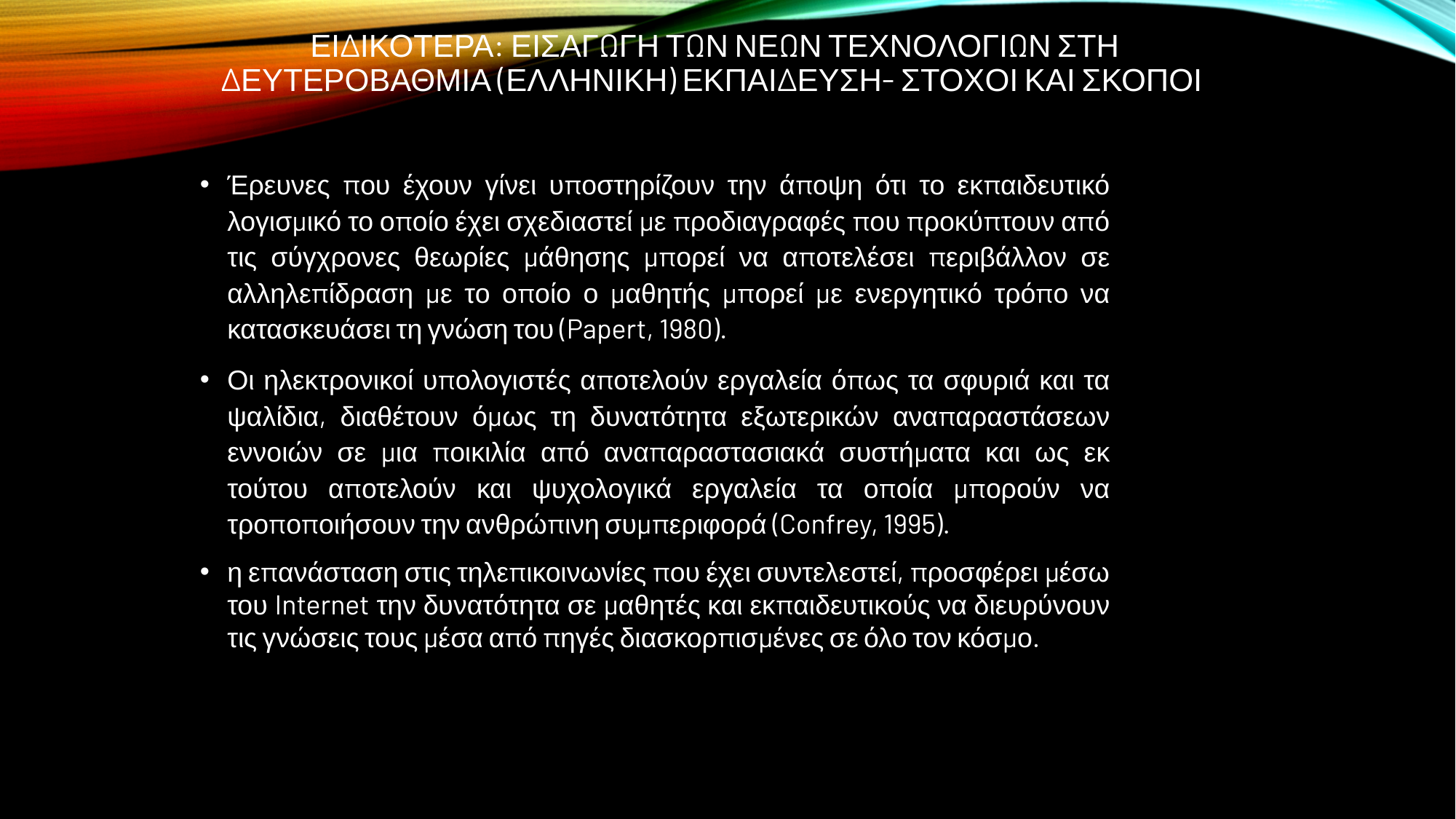

# ΕΙΔΙΚΟΤΕΡΑ: ΕΙΣΑΓΩΓΗ ΤΩΝ ΝΕΩΝ ΤΕΧΝΟΛΟΓΙΩΝ ΣΤΗ ΔΕΥΤΕΡΟΒΑΘΜΙΑ (ΕΛΛΗΝΙΚΗ) ΕΚΠΑΙΔΕΥΣΗ- ΣΤΟΧΟΙ ΚΑΙ ΣΚΟΠΟΙ
Έρευνες που έχουν γίνει υποστηρίζουν την άποψη ότι το εκπαιδευτικό λογισμικό το οποίο έχει σχεδιαστεί με προδιαγραφές που προκύπτουν από τις σύγχρονες θεωρίες μάθησης μπορεί να αποτελέσει περιβάλλον σε αλληλεπίδραση με το οποίο ο μαθητής μπορεί με ενεργητικό τρόπο να κατασκευάσει τη γνώση του (Papert, 1980).
Οι ηλεκτρονικοί υπολογιστές αποτελούν εργαλεία όπως τα σφυριά και τα ψαλίδια, διαθέτουν όμως τη δυνατότητα εξωτερικών αναπαραστάσεων εννοιών σε μια ποικιλία από αναπαραστασιακά συστήματα και ως εκ τούτου αποτελούν και ψυχολογικά εργαλεία τα οποία μπορούν να τροποποιήσουν την ανθρώπινη συμπεριφορά (Confrey, 1995).
η επανάσταση στις τηλεπικοινωνίες που έχει συντελεστεί, προσφέρει μέσω του Internet την δυνατότητα σε μαθητές και εκπαιδευτικούς να διευρύνουν τις γνώσεις τους μέσα από πηγές διασκορπισμένες σε όλο τον κόσμο.